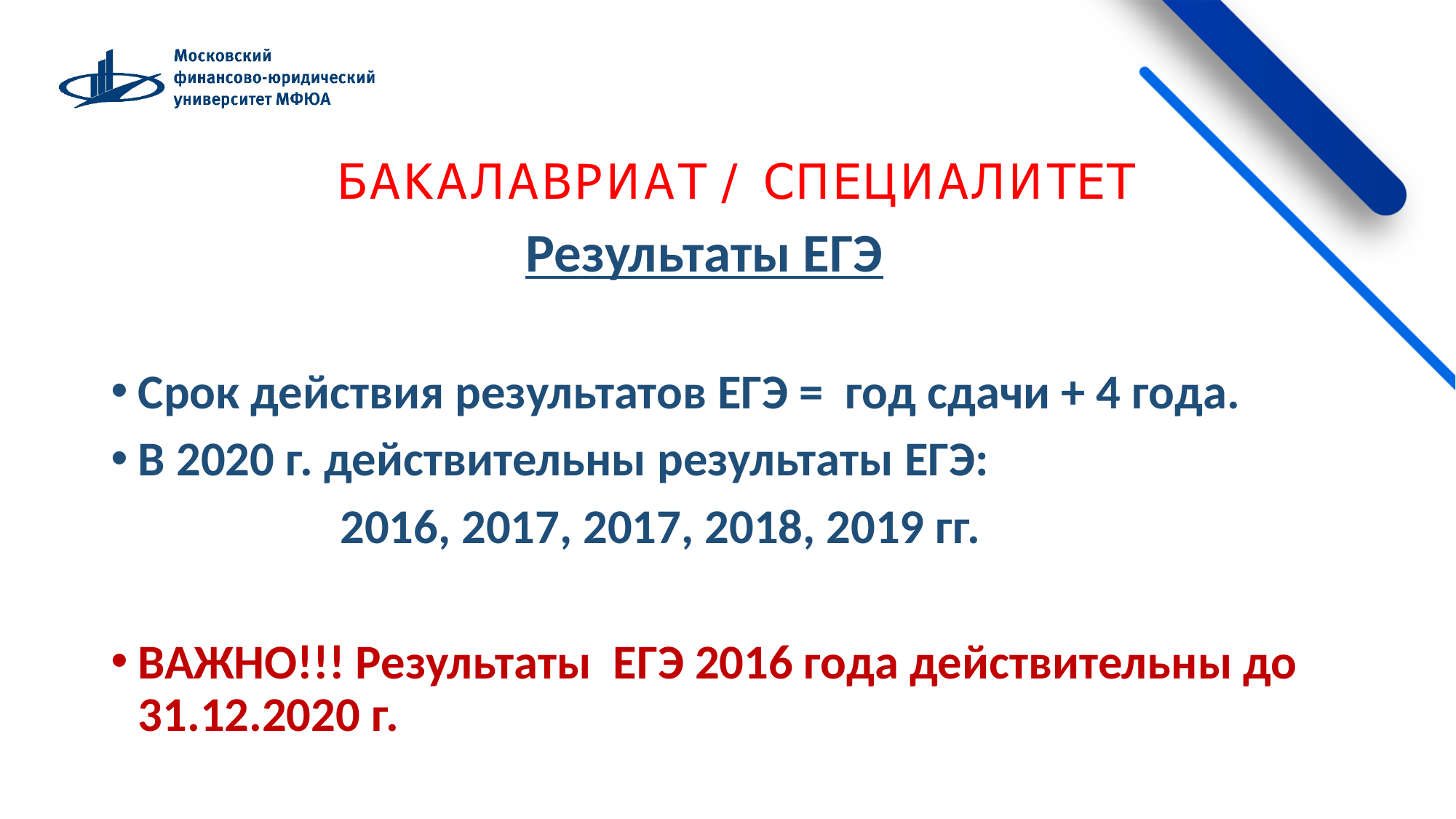

БАКАЛАВРИАТ / СПЕЦИАЛИТЕТ
                                      Результаты ЕГЭ

Срок действия результатов ЕГЭ =  год сдачи + 4 года.
В 2020 г. действительны результаты ЕГЭ:
                     2016, 2017, 2017, 2018, 2019 гг.

ВАЖНО!!! Результаты  ЕГЭ 2016 года действительны до 31.12.2020 г.